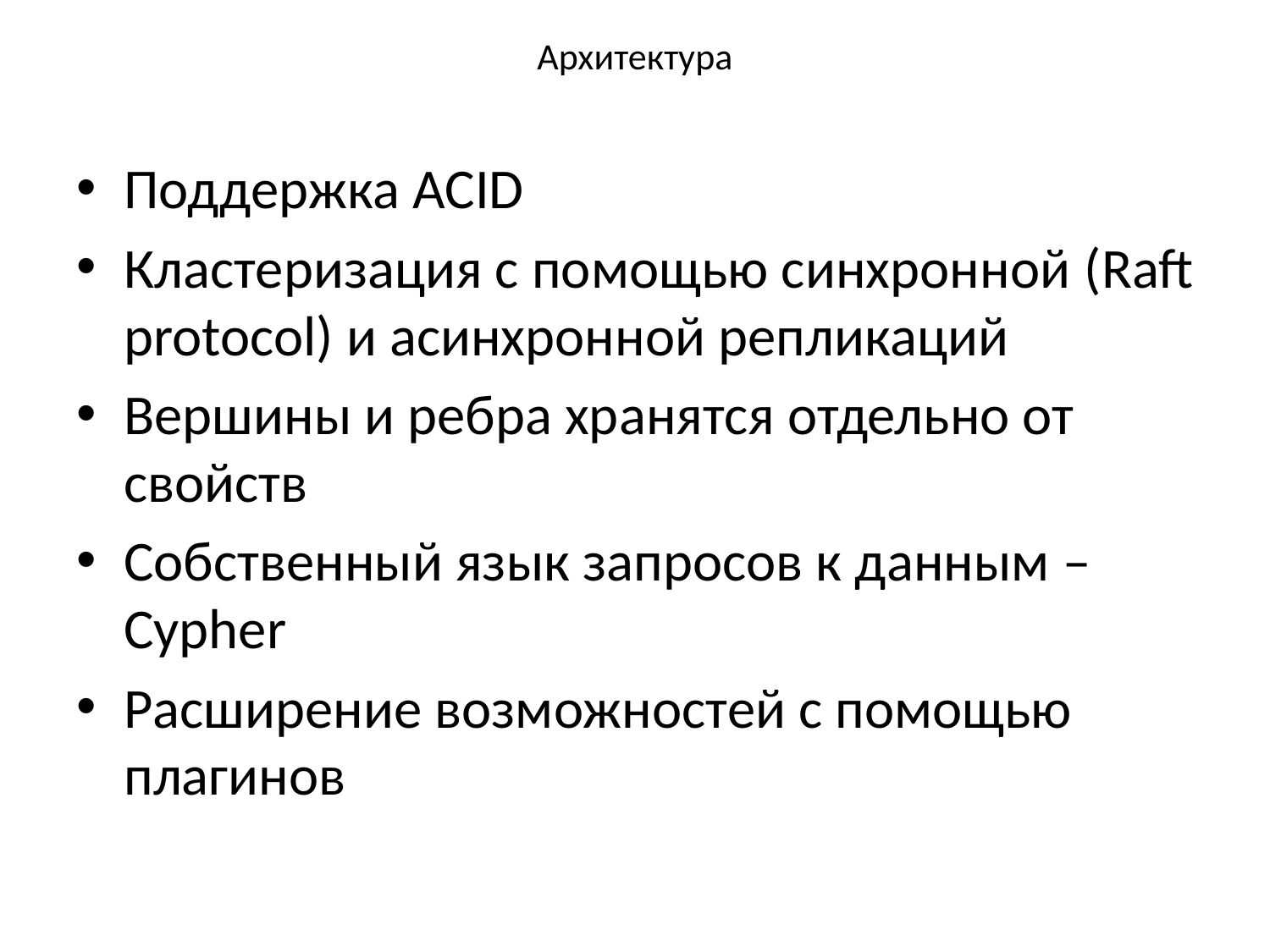

# Архитектура
Поддержка ACID
Кластеризация с помощью синхронной (Raft protocol) и асинхронной репликаций
Вершины и ребра хранятся отдельно от свойств
Собственный язык запросов к данным – Cypher
Расширение возможностей с помощью плагинов